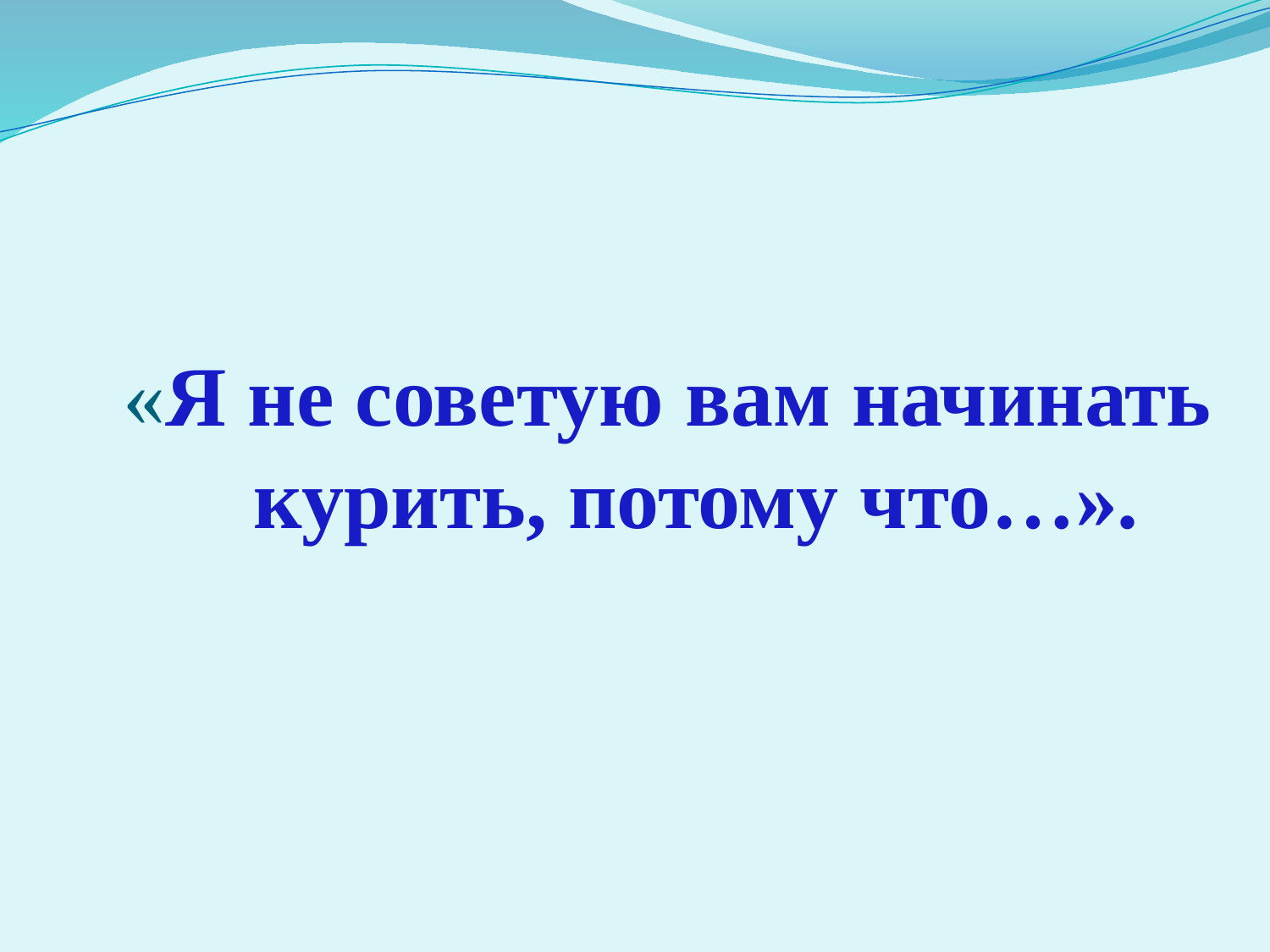

# «Я не советую вам начинать   	   курить, потому что…».